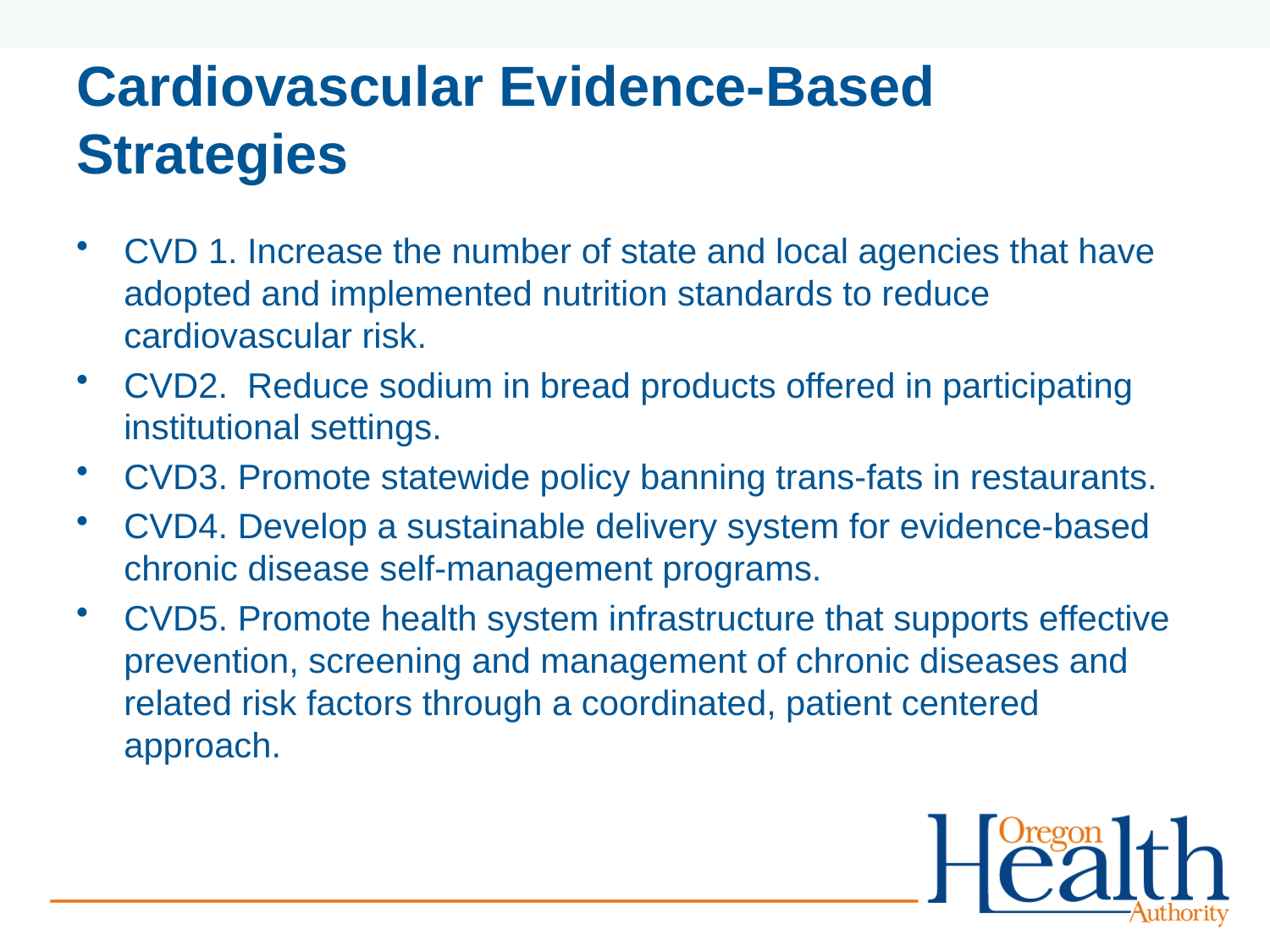

# Cardiovascular Evidence-Based Strategies
CVD 1. Increase the number of state and local agencies that have adopted and implemented nutrition standards to reduce cardiovascular risk.
CVD2.  Reduce sodium in bread products offered in participating institutional settings.
CVD3. Promote statewide policy banning trans-fats in restaurants.
CVD4. Develop a sustainable delivery system for evidence-based chronic disease self-management programs.
CVD5. Promote health system infrastructure that supports effective prevention, screening and management of chronic diseases and related risk factors through a coordinated, patient centered approach.